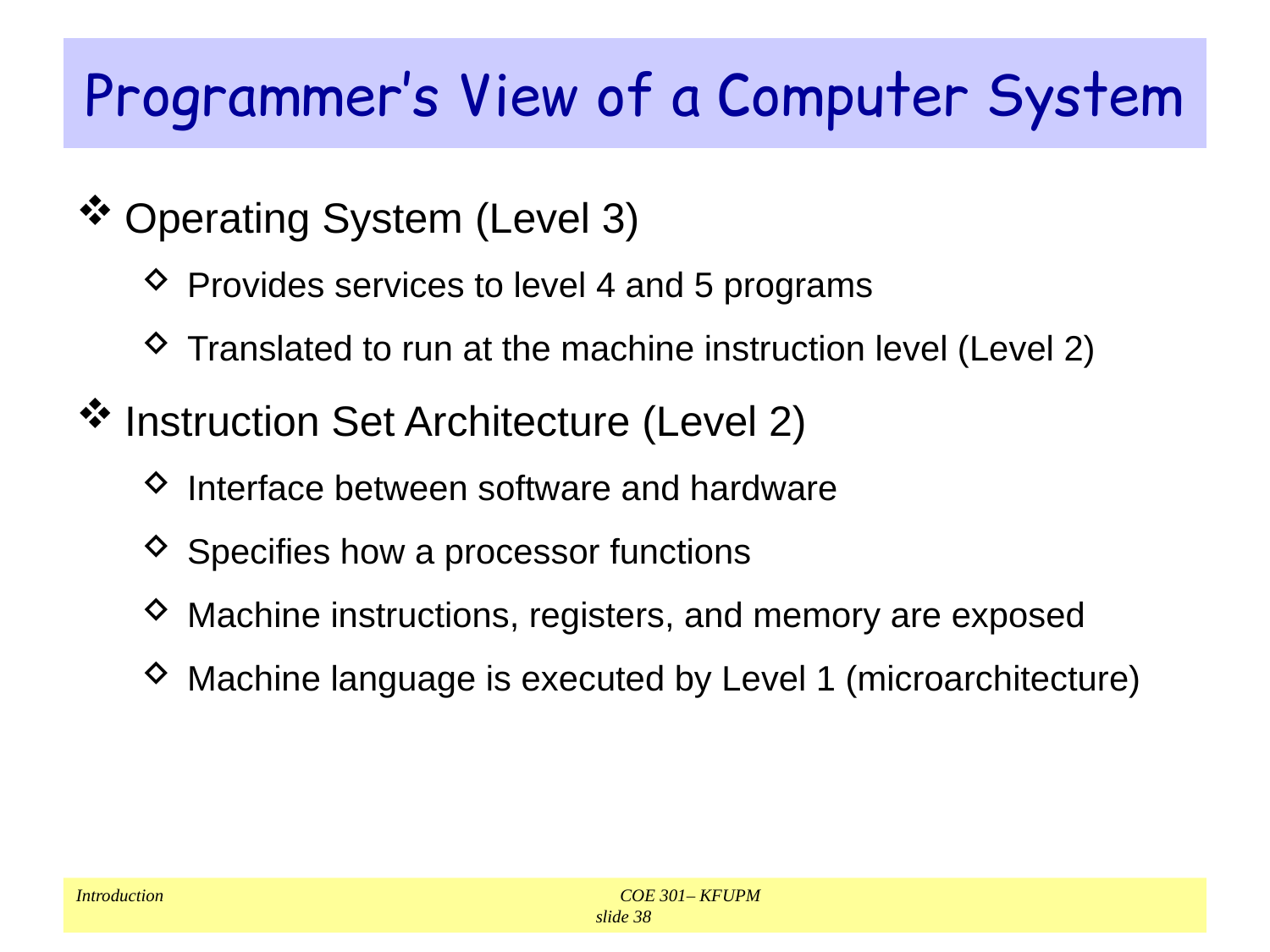

# Programmer’s View of a Computer System
Operating System (Level 3)
Provides services to level 4 and 5 programs
Translated to run at the machine instruction level (Level 2)
Instruction Set Architecture (Level 2)
Interface between software and hardware
Specifies how a processor functions
Machine instructions, registers, and memory are exposed
Machine language is executed by Level 1 (microarchitecture)